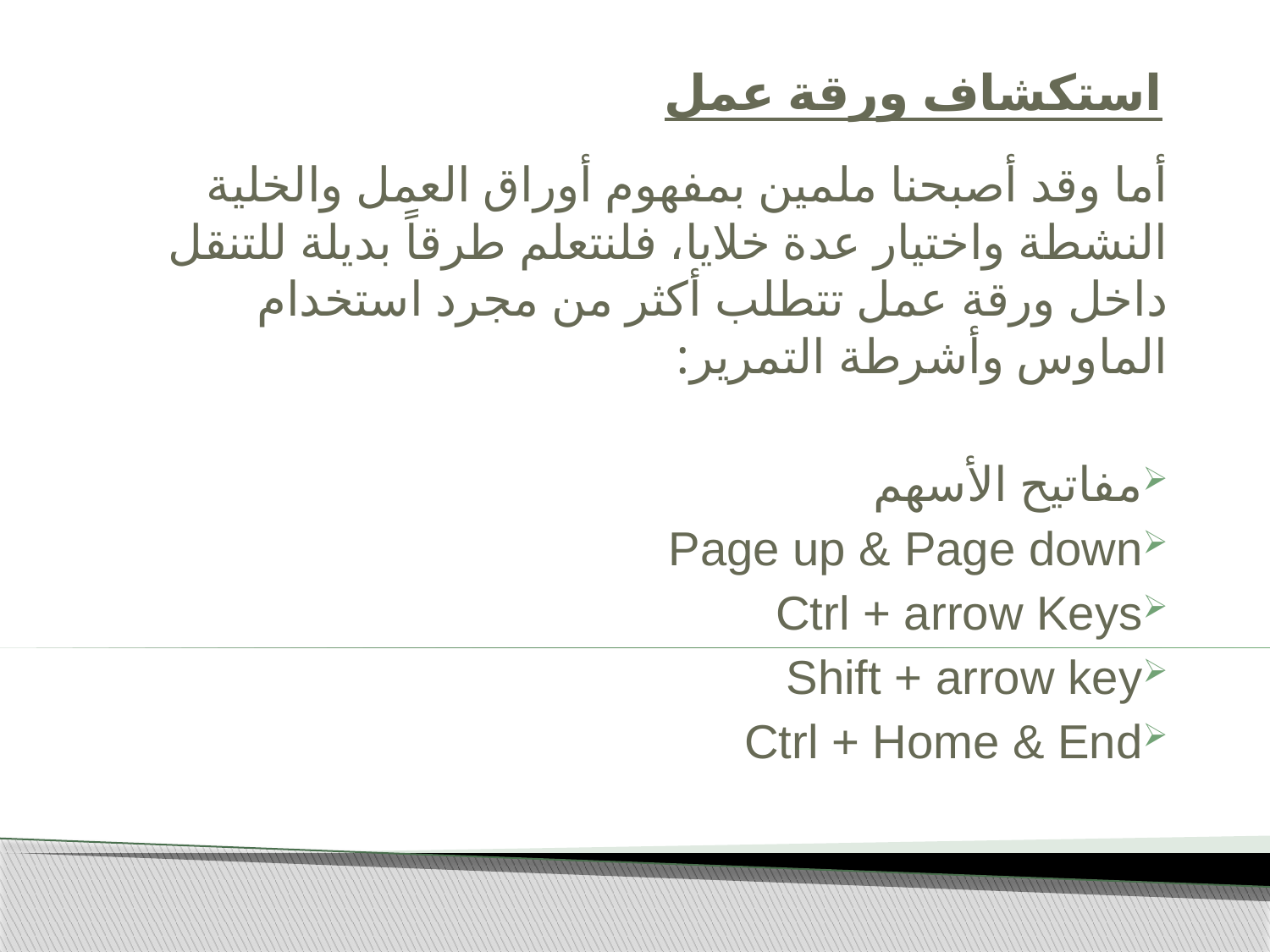

# استكشاف ورقة عمل
أما وقد أصبحنا ملمين بمفهوم أوراق العمل والخلية النشطة واختيار عدة خلايا، فلنتعلم طرقاً بديلة للتنقل داخل ورقة عمل تتطلب أكثر من مجرد استخدام الماوس وأشرطة التمرير:

مفاتيح الأسهم
Page up & Page down
Ctrl + arrow Keys
Shift + arrow key
Ctrl + Home & End